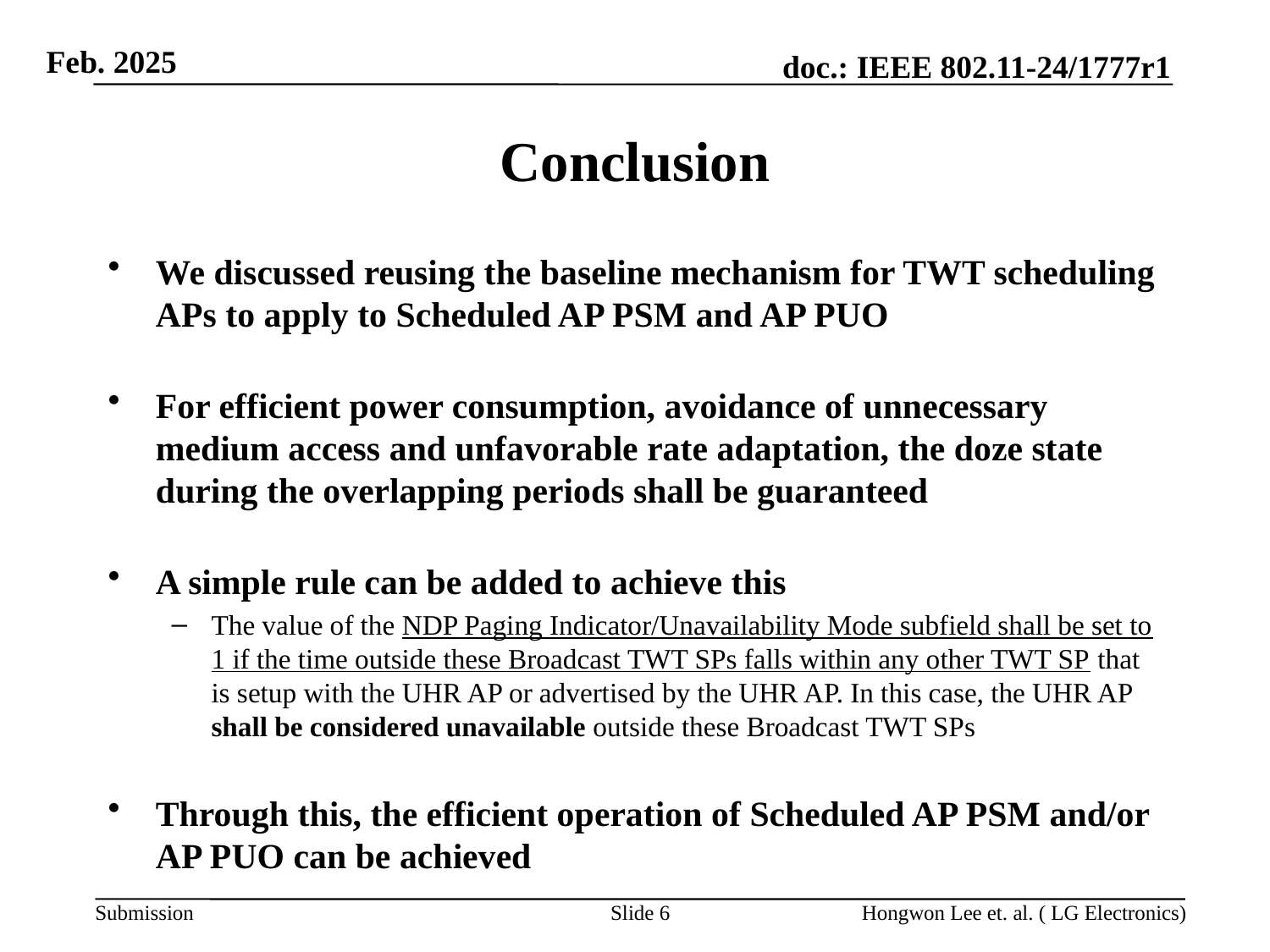

# Conclusion
We discussed reusing the baseline mechanism for TWT scheduling APs to apply to Scheduled AP PSM and AP PUO

For efficient power consumption, avoidance of unnecessary medium access and unfavorable rate adaptation, the doze state during the overlapping periods shall be guaranteed

A simple rule can be added to achieve this
The value of the NDP Paging Indicator/Unavailability Mode subfield shall be set to 1 if the time outside these Broadcast TWT SPs falls within any other TWT SP that is setup with the UHR AP or advertised by the UHR AP. In this case, the UHR AP shall be considered unavailable outside these Broadcast TWT SPs

Through this, the efficient operation of Scheduled AP PSM and/or AP PUO can be achieved

Slide 6
Hongwon Lee et. al. ( LG Electronics)